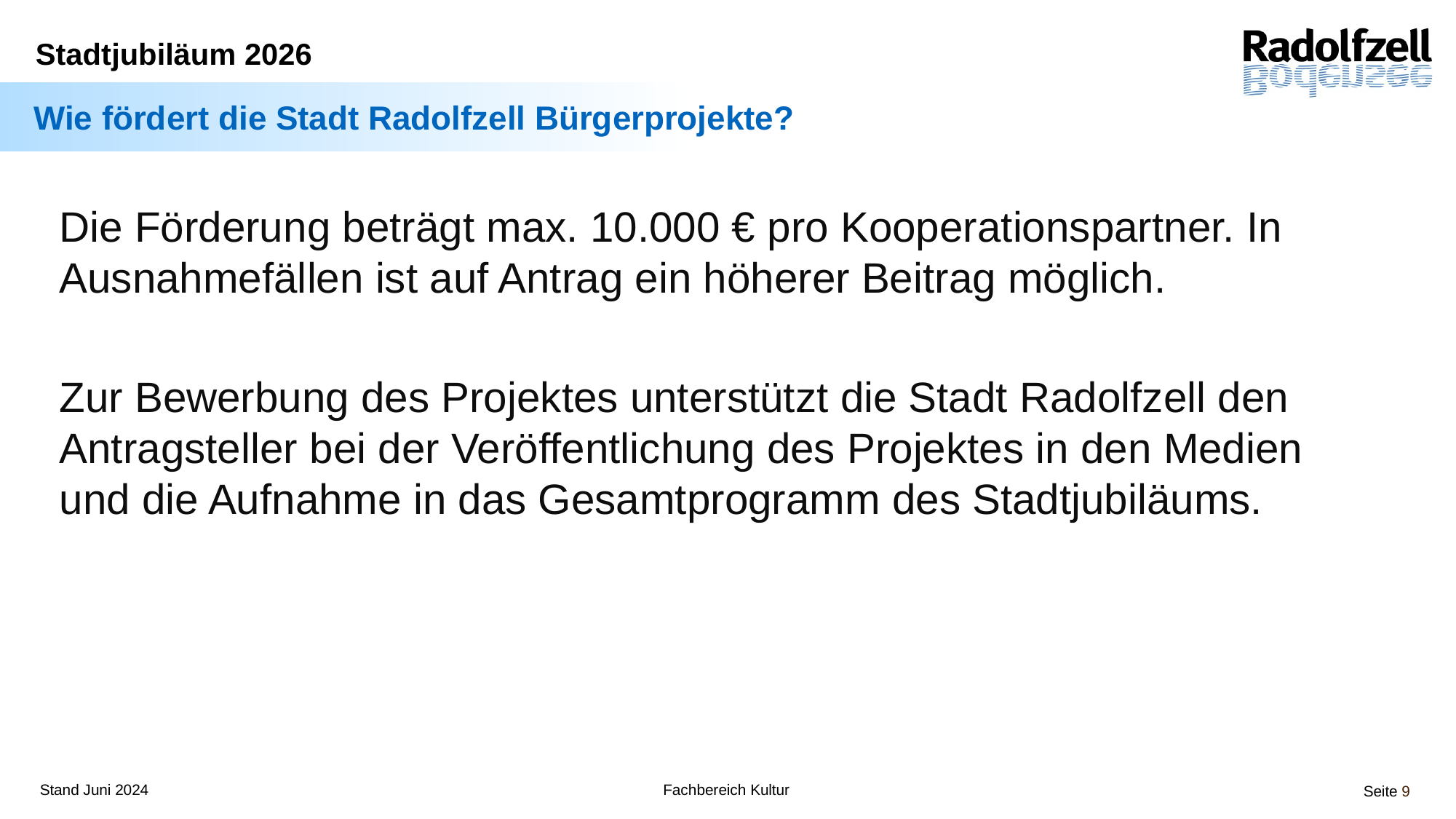

Wie fördert die Stadt Radolfzell Bürgerprojekte?
Die Förderung beträgt max. 10.000 € pro Kooperationspartner. In Ausnahmefällen ist auf Antrag ein höherer Beitrag möglich.

Zur Bewerbung des Projektes unterstützt die Stadt Radolfzell den Antragsteller bei der Veröffentlichung des Projektes in den Medien und die Aufnahme in das Gesamtprogramm des Stadtjubiläums.
Genuss
Genuss
Geschichte
Gemeinschaft
Gemeinsam feiern
Bürgerprojekte
Abwechslungs-
reiches Programm
Etwas über das Jubiläumsjahr hinaus schaffen
Offener Tisch